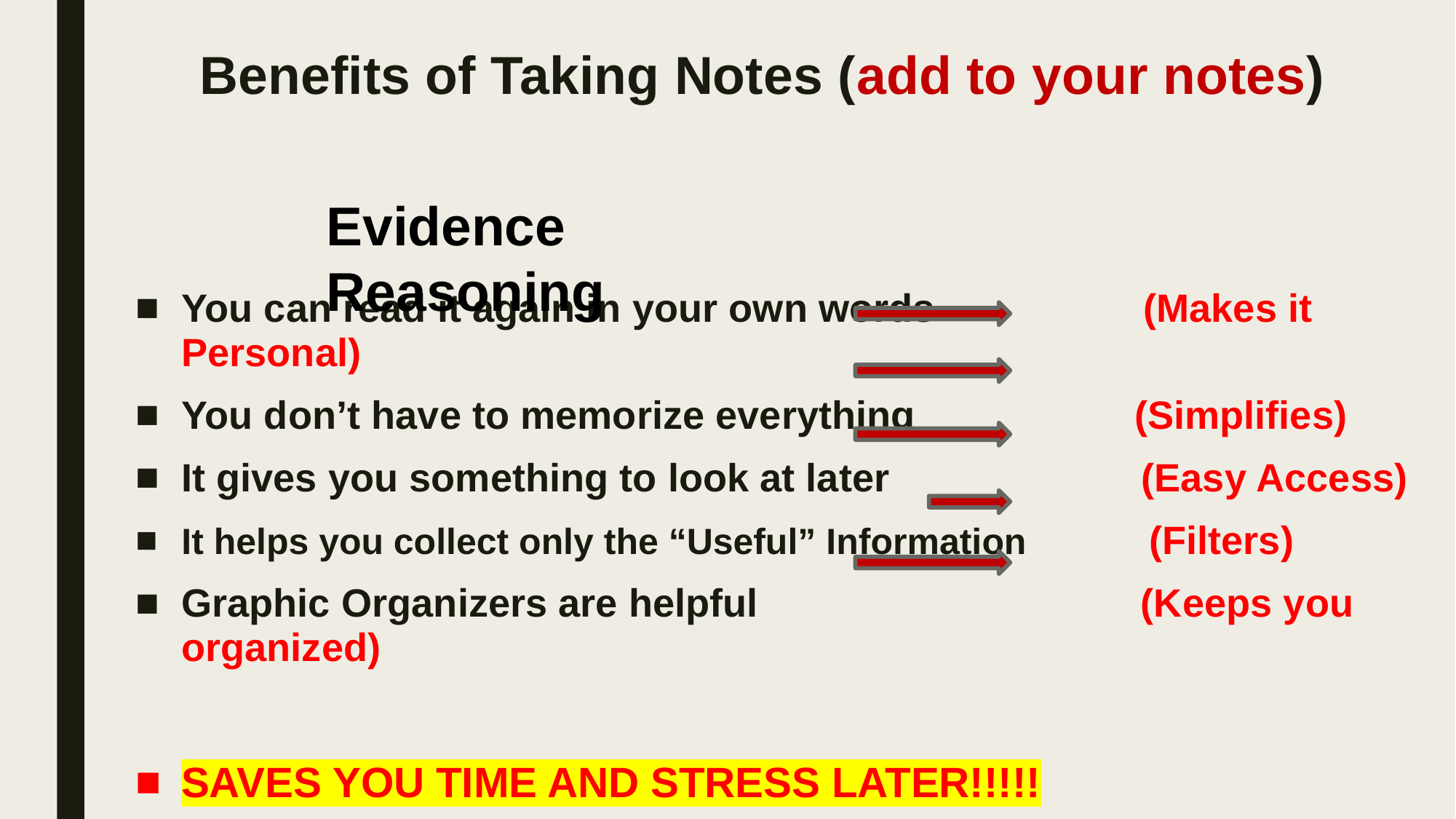

# Benefits of Taking Notes (add to your notes)
Evidence                                  Reasoning
You can read it again in your own words                   (Makes it Personal)
You don’t have to memorize everything                    (Simplifies)
It gives you something to look at later                       (Easy Access)
It helps you collect only the “Useful” Information            (Filters)
Graphic Organizers are helpful                                   (Keeps you organized)

SAVES YOU TIME AND STRESS LATER!!!!!